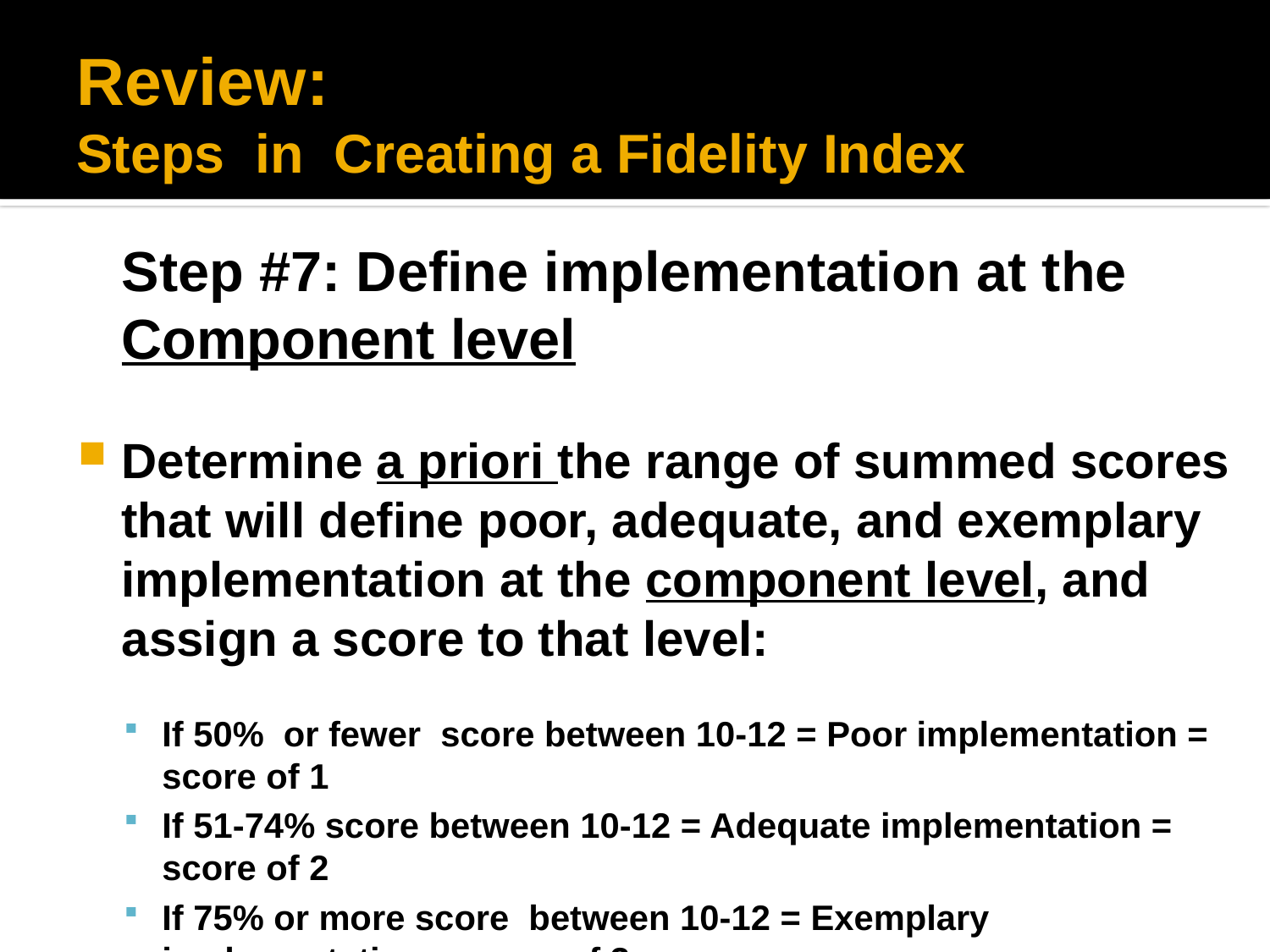

Review:
Steps  in  Creating a Fidelity Index
#
	Step #7: Define implementation at the Component level

Determine a priori the range of summed scores that will define poor, adequate, and exemplary implementation at the component level, and assign a score to that level:

If 50%  or fewer  score between 10-12 = Poor implementation = score of 1
If 51-74% score between 10-12 = Adequate implementation = score of 2
If 75% or more score  between 10-12 = Exemplary implementation = score of 3